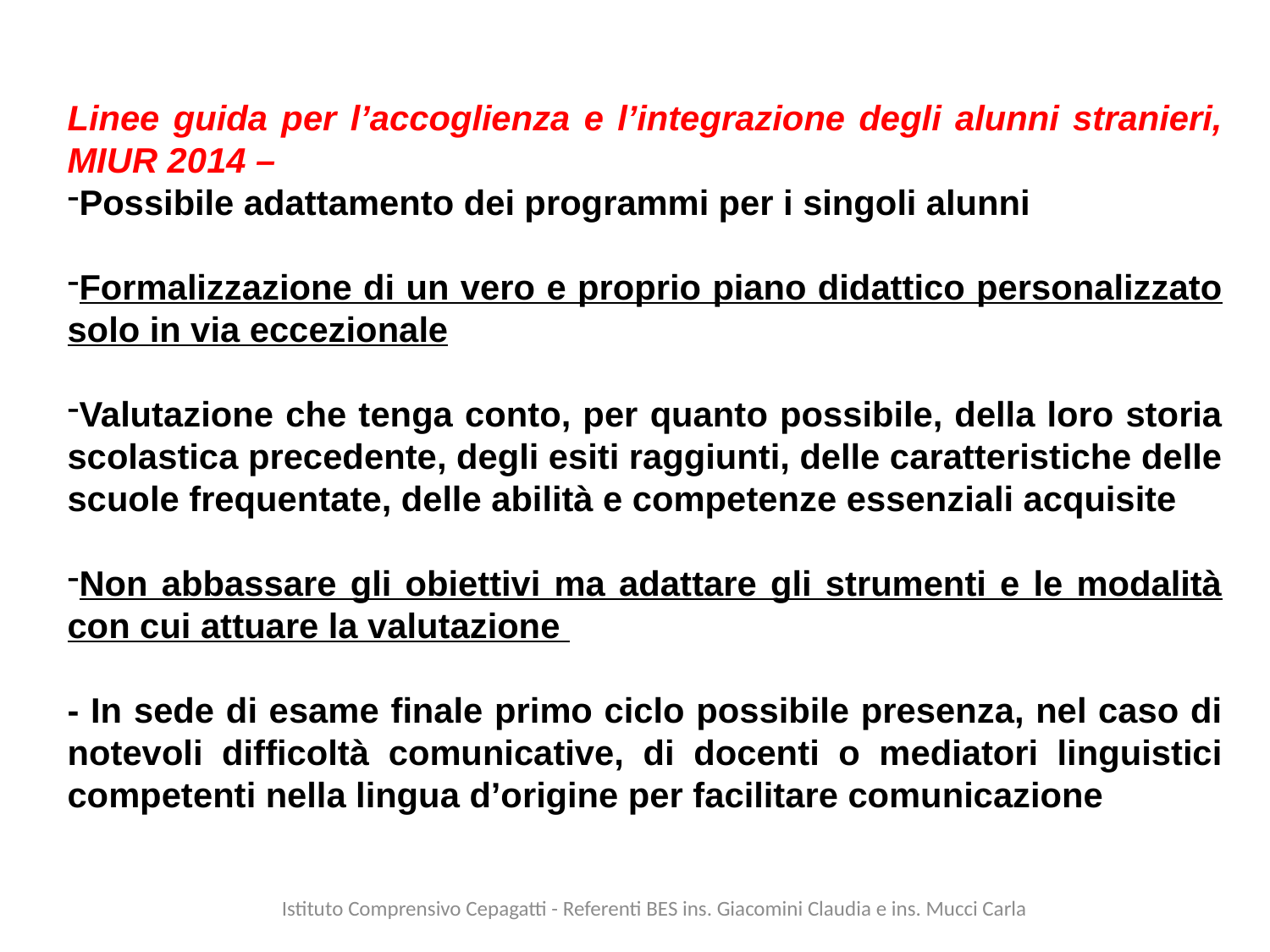

Linee guida per l’accoglienza e l’integrazione degli alunni stranieri, MIUR 2014 –
Possibile adattamento dei programmi per i singoli alunni

Formalizzazione di un vero e proprio piano didattico personalizzato solo in via eccezionale

Valutazione che tenga conto, per quanto possibile, della loro storia scolastica precedente, degli esiti raggiunti, delle caratteristiche delle scuole frequentate, delle abilità e competenze essenziali acquisite

Non abbassare gli obiettivi ma adattare gli strumenti e le modalità con cui attuare la valutazione

- In sede di esame finale primo ciclo possibile presenza, nel caso di notevoli difficoltà comunicative, di docenti o mediatori linguistici competenti nella lingua d’origine per facilitare comunicazione
Istituto Comprensivo Cepagatti - Referenti BES ins. Giacomini Claudia e ins. Mucci Carla